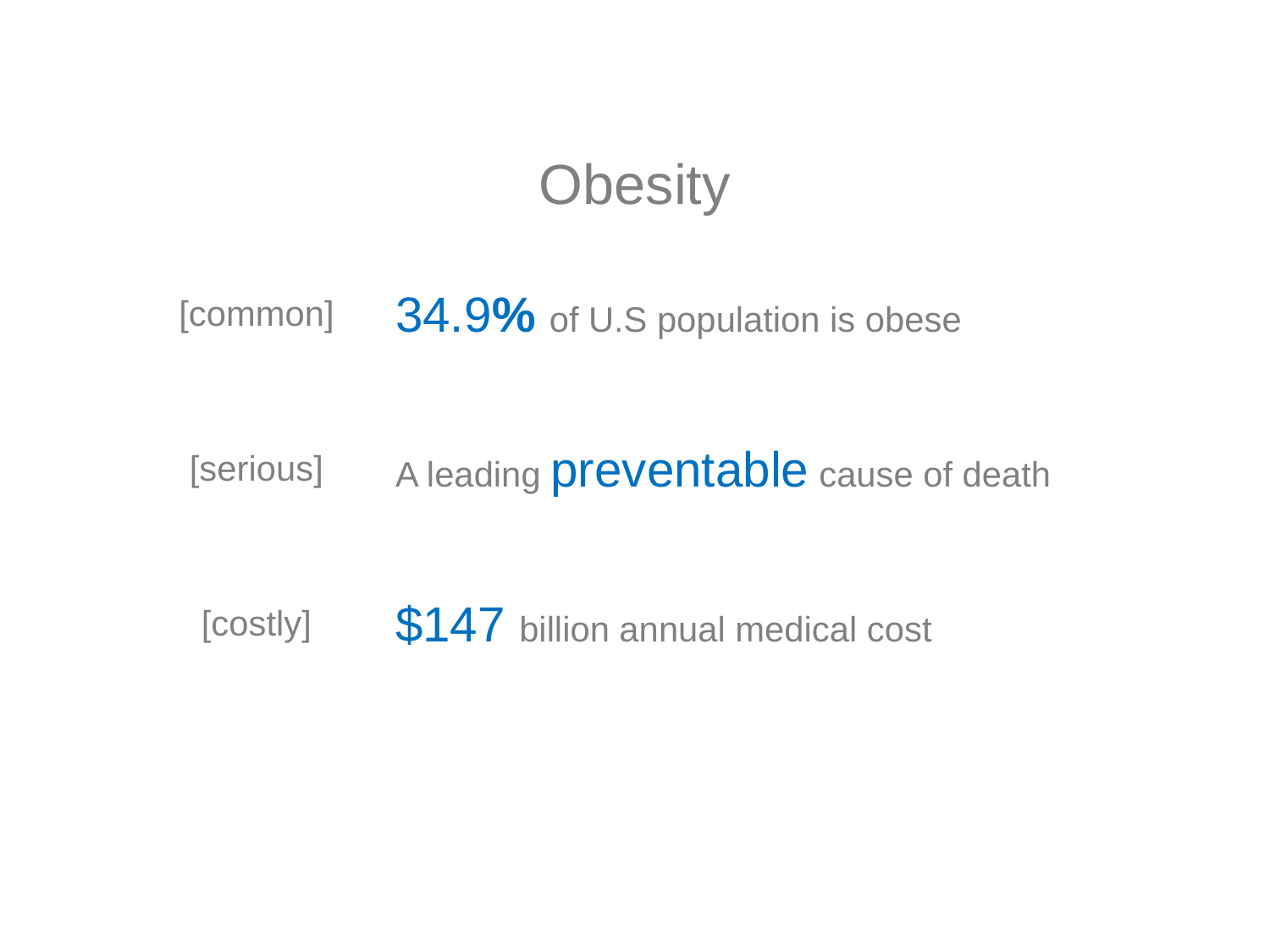

Obesity
34.9% of U.S population is obese
[common]
A leading preventable cause of death
[serious]
$147 billion annual medical cost
[costly]